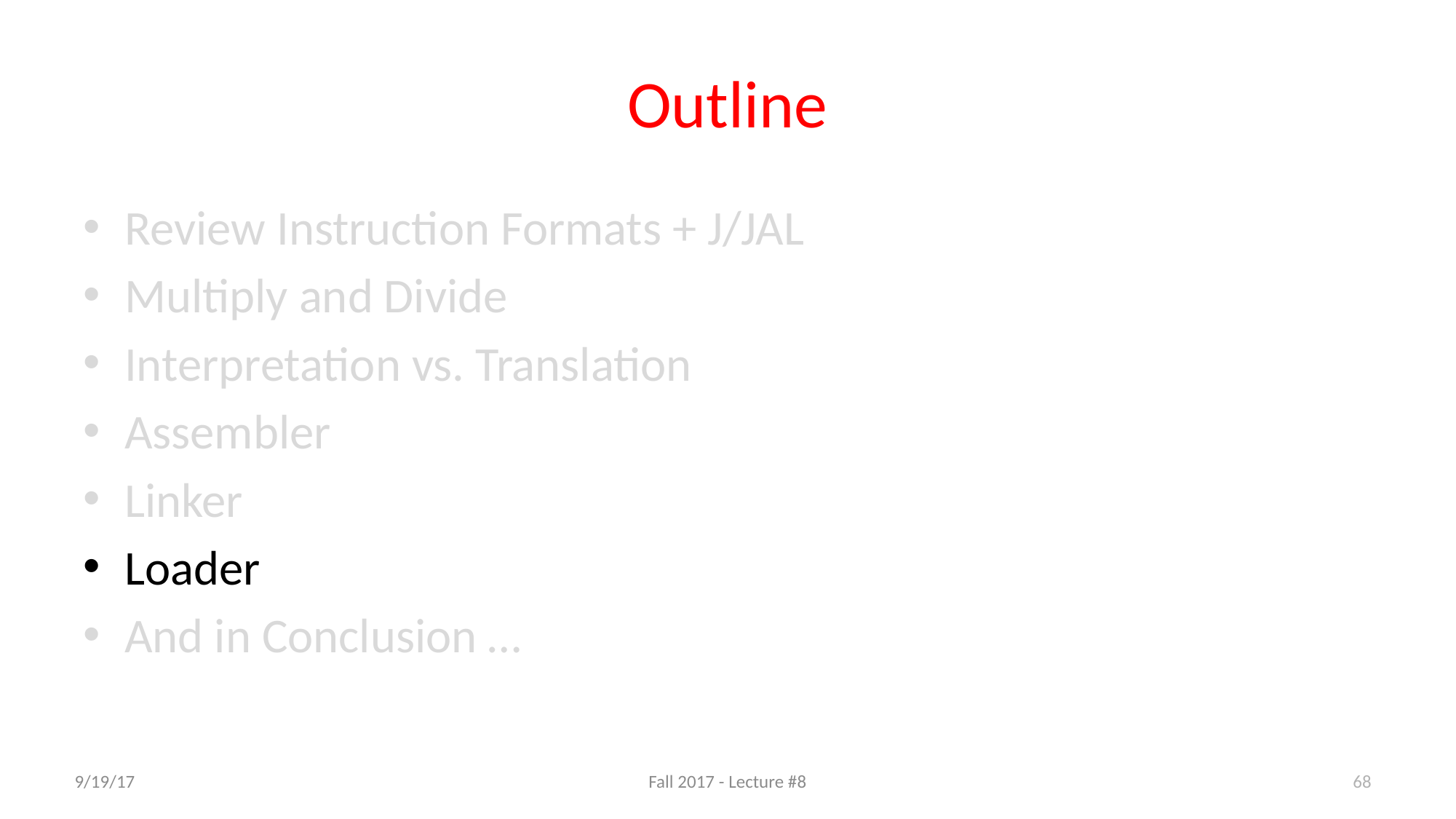

# Outline
Review Instruction Formats + J/JAL
Multiply and Divide
Interpretation vs. Translation
Assembler
Linker
Loader
And in Conclusion …

68
9/19/17
Fall 2017 - Lecture #8